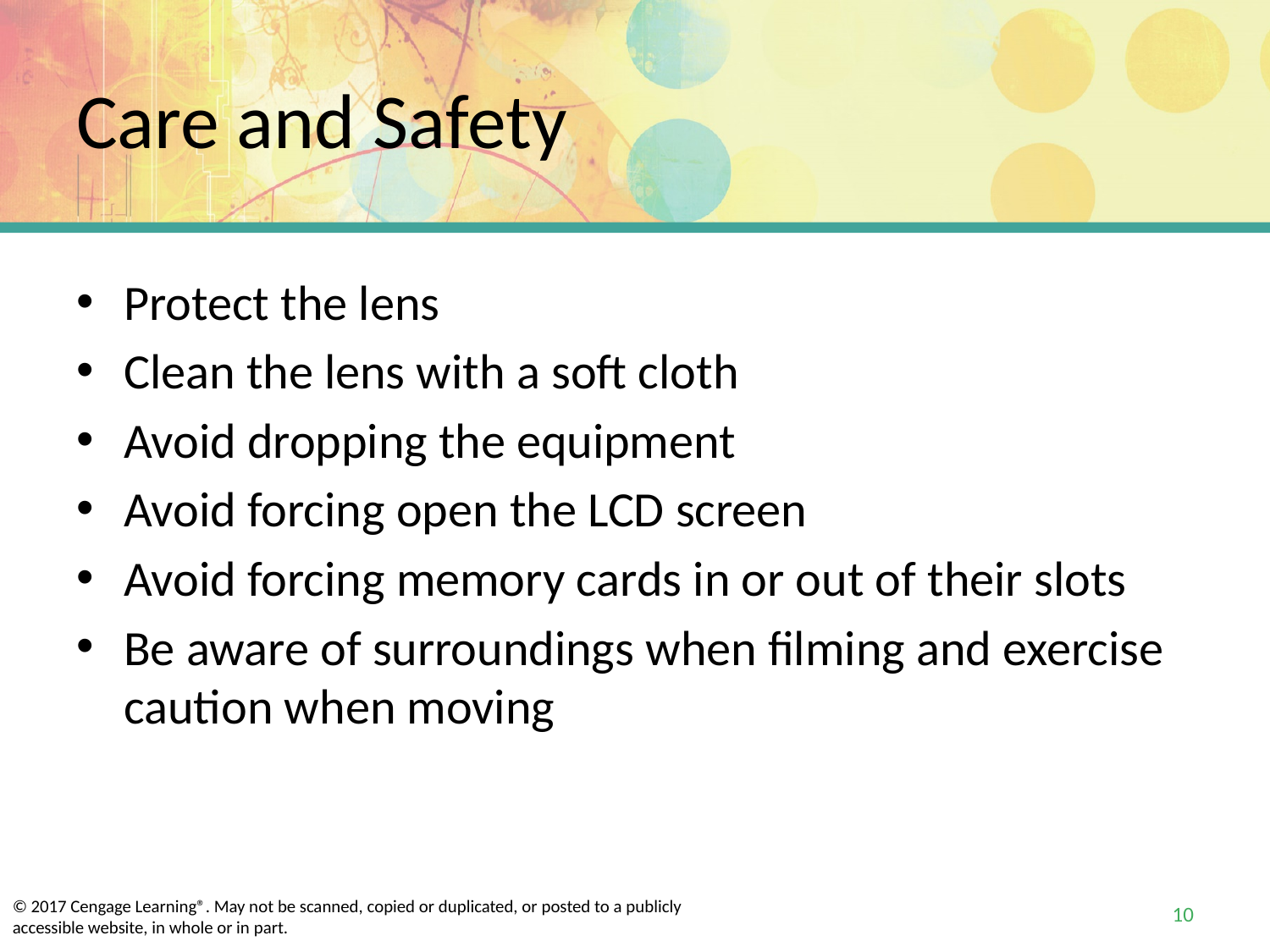

# Care and Safety
Protect the lens
Clean the lens with a soft cloth
Avoid dropping the equipment
Avoid forcing open the LCD screen
Avoid forcing memory cards in or out of their slots
Be aware of surroundings when filming and exercise caution when moving

10